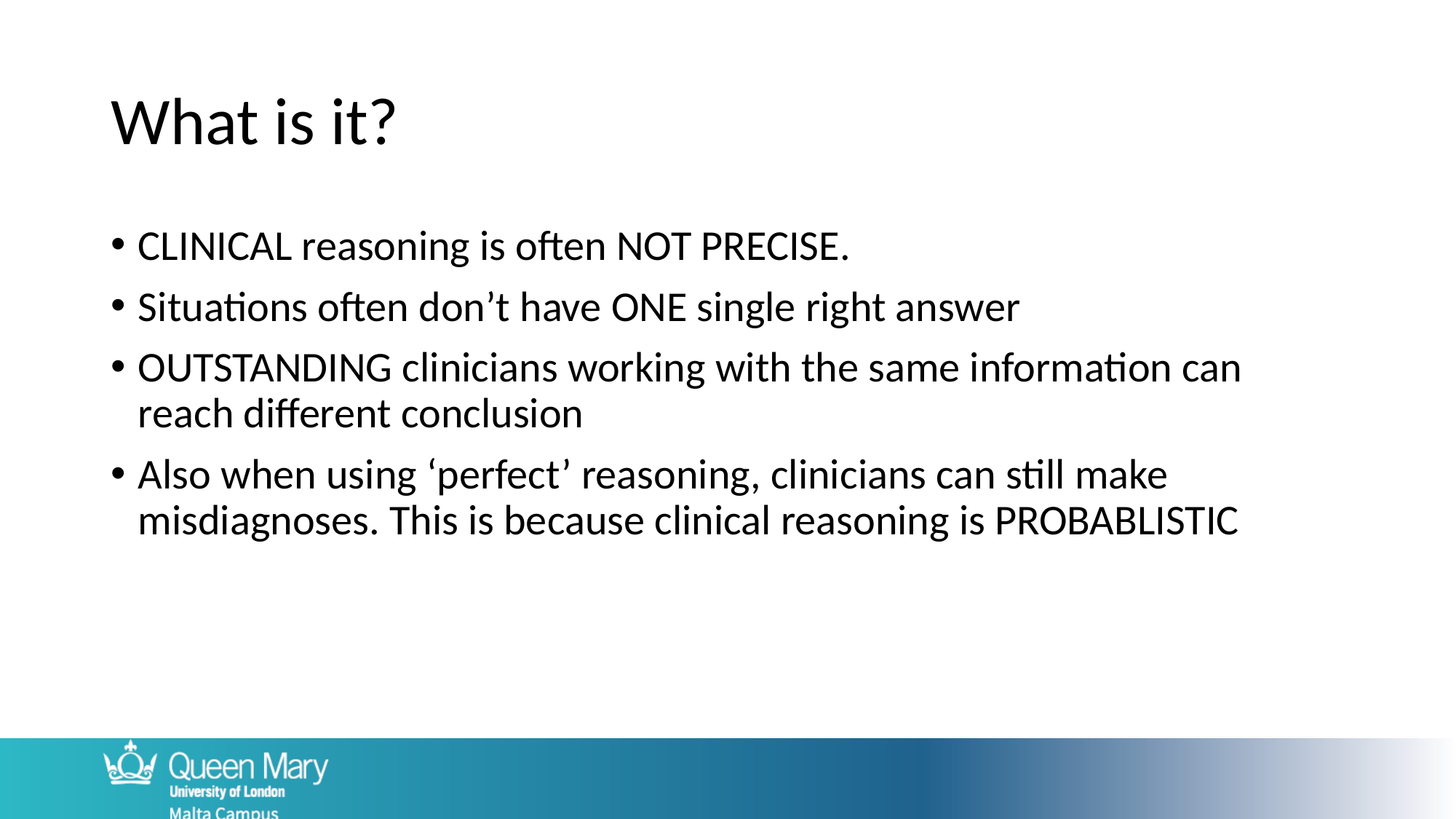

# What is it?
CLINICAL reasoning is often NOT PRECISE.
Situations often don’t have ONE single right answer
OUTSTANDING clinicians working with the same information can reach different conclusion
Also when using ‘perfect’ reasoning, clinicians can still make misdiagnoses. This is because clinical reasoning is PROBABLISTIC